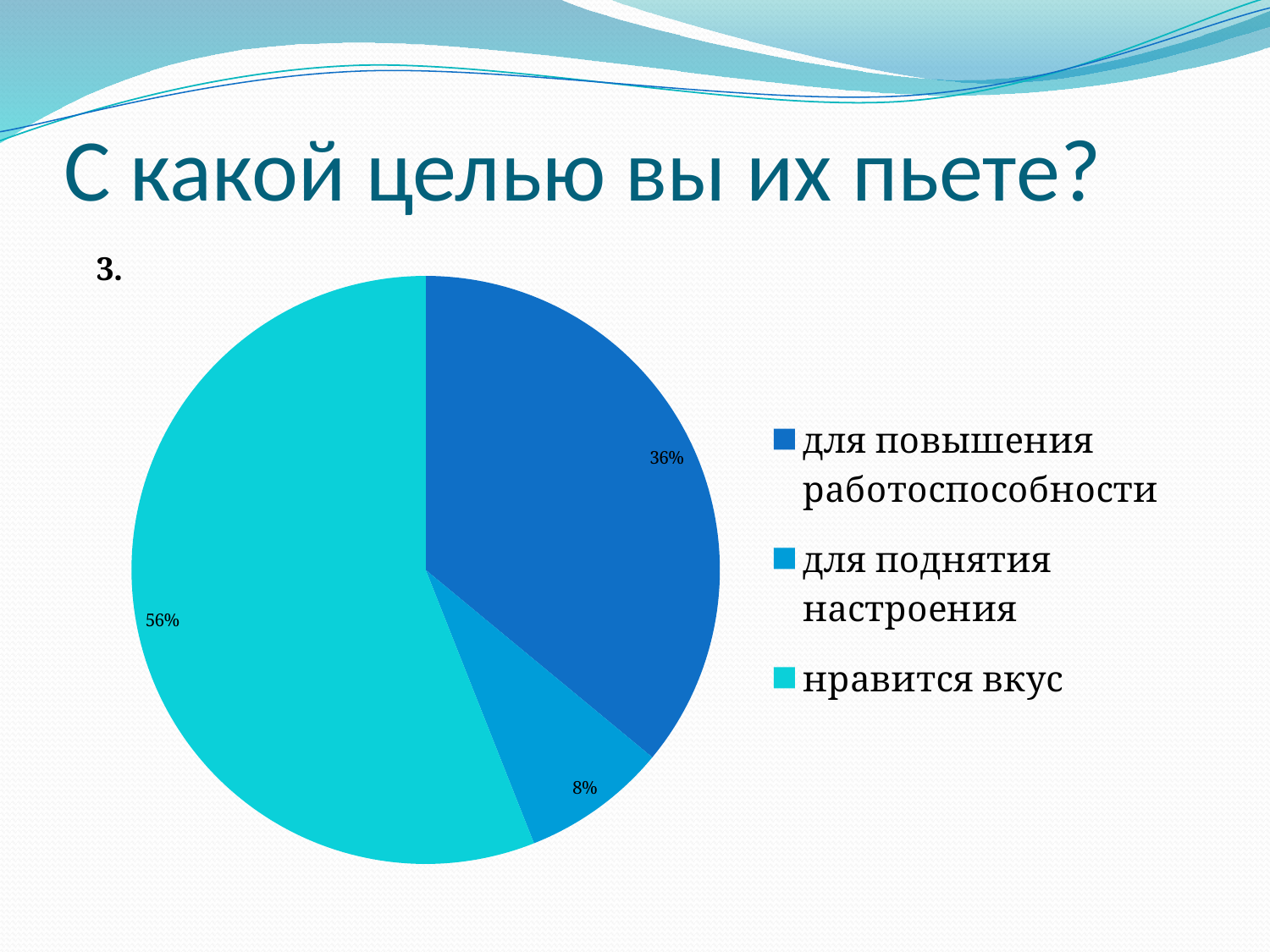

# С какой целью вы их пьете?

### Chart: 3.

| Category |  |
|---|---|
| для повышения работоспособности | 18.0 |
| для поднятия настроения | 4.0 |
| нравится вкус | 28.0 |